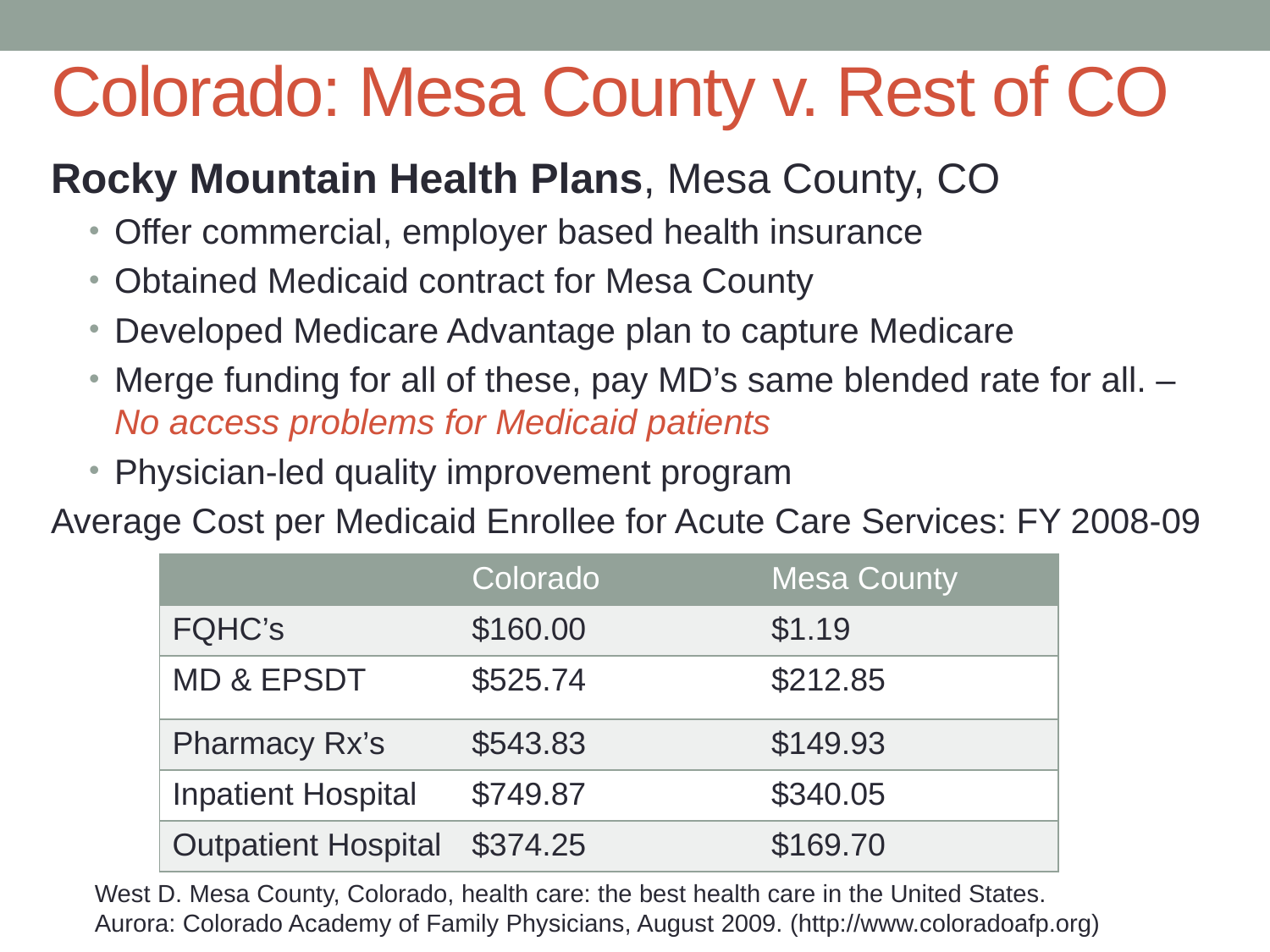

# Colorado: Mesa County v. Rest of CO
Rocky Mountain Health Plans, Mesa County, CO
Offer commercial, employer based health insurance
Obtained Medicaid contract for Mesa County
Developed Medicare Advantage plan to capture Medicare
Merge funding for all of these, pay MD’s same blended rate for all. – No access problems for Medicaid patients
Physician-led quality improvement program
Average Cost per Medicaid Enrollee for Acute Care Services: FY 2008-09

|  | Colorado | Mesa County |
| --- | --- | --- |
| FQHC’s | $160.00 | $1.19 |
| MD & EPSDT | $525.74 | $212.85 |
| Pharmacy Rx’s | $543.83 | $149.93 |
| Inpatient Hospital | $749.87 | $340.05 |
| Outpatient Hospital | $374.25 | $169.70 |
West D. Mesa County, Colorado, health care: the best health care in the United States. Aurora: Colorado Academy of Family Physicians, August 2009. (http://www.coloradoafp.org)